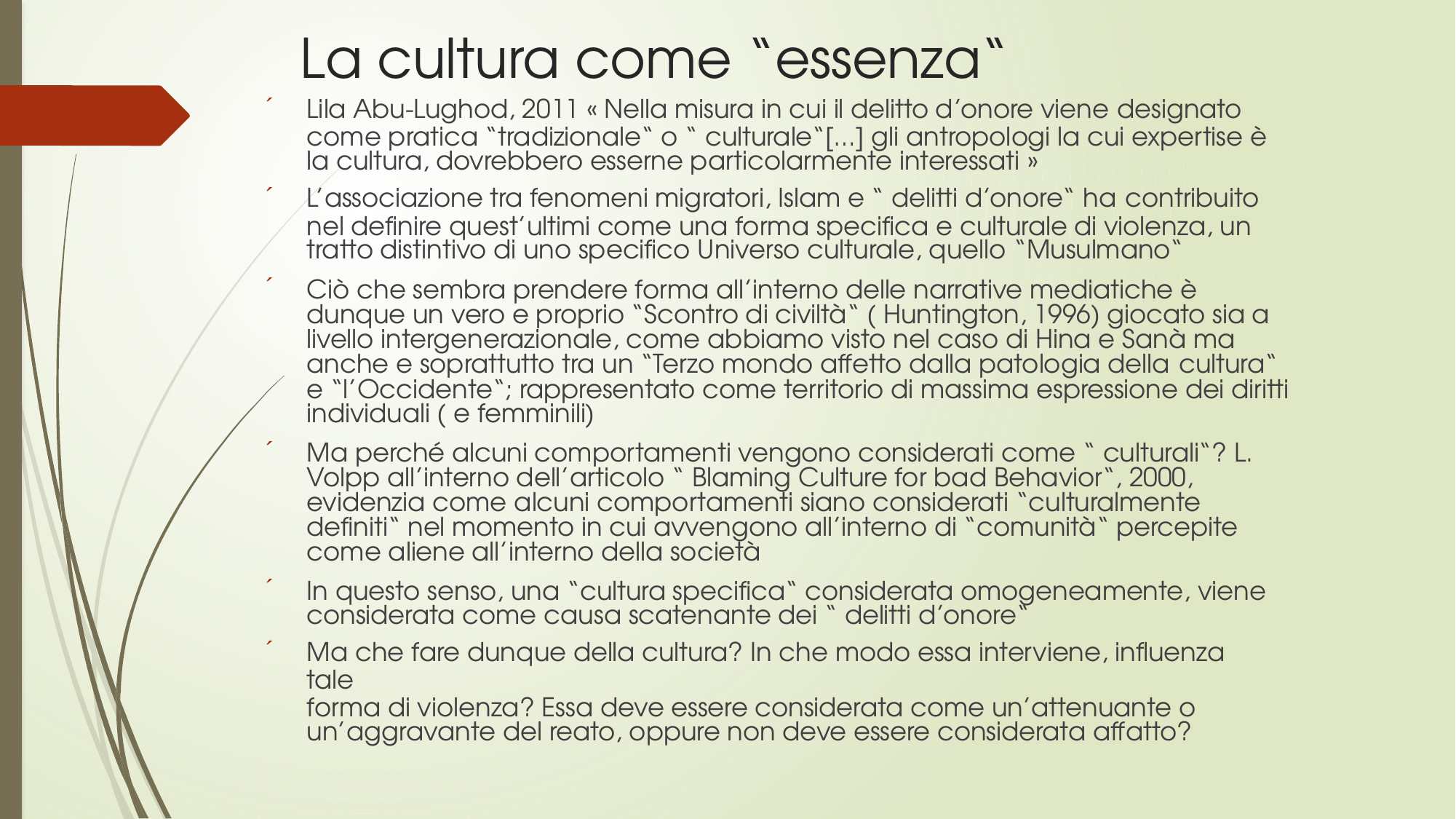

# La cultura come “essenza“
Lila Abu-Lughod, 2011 « Nella misura in cui il delitto d’onore viene designato
come pratica “tradizionale“ o “ culturale“[…] gli antropologi la cui expertise è  la cultura, dovrebbero esserne particolarmente interessati »
L’associazione tra fenomeni migratori, Islam e “ delitti d’onore“ ha contribuito
nel definire quest’ultimi come una forma specifica e culturale di violenza, un  tratto distintivo di uno specifico Universo culturale, quello “Musulmano“
Ciò che sembra prendere forma all’interno delle narrative mediatiche è  dunque un vero e proprio “Scontro di civiltà“ ( Huntington, 1996) giocato sia a  livello intergenerazionale, come abbiamo visto nel caso di Hina e Sanà ma  anche e soprattutto tra un “Terzo mondo affetto dalla patologia della cultura“
e “l’Occidente“; rappresentato come territorio di massima espressione dei diritti  individuali ( e femminili)
Ma perché alcuni comportamenti vengono considerati come “ culturali“? L.  Volpp all’interno dell’articolo “ Blaming Culture for bad Behavior“, 2000,  evidenzia come alcuni comportamenti siano considerati “culturalmente  definiti“ nel momento in cui avvengono all’interno di “comunità“ percepite  come aliene all’interno della società
In questo senso, una “cultura specifica“ considerata omogeneamente, viene  considerata come causa scatenante dei “ delitti d’onore“
Ma che fare dunque della cultura? In che modo essa interviene, influenza tale
forma di violenza? Essa deve essere considerata come un’attenuante o  un’aggravante del reato, oppure non deve essere considerata affatto?